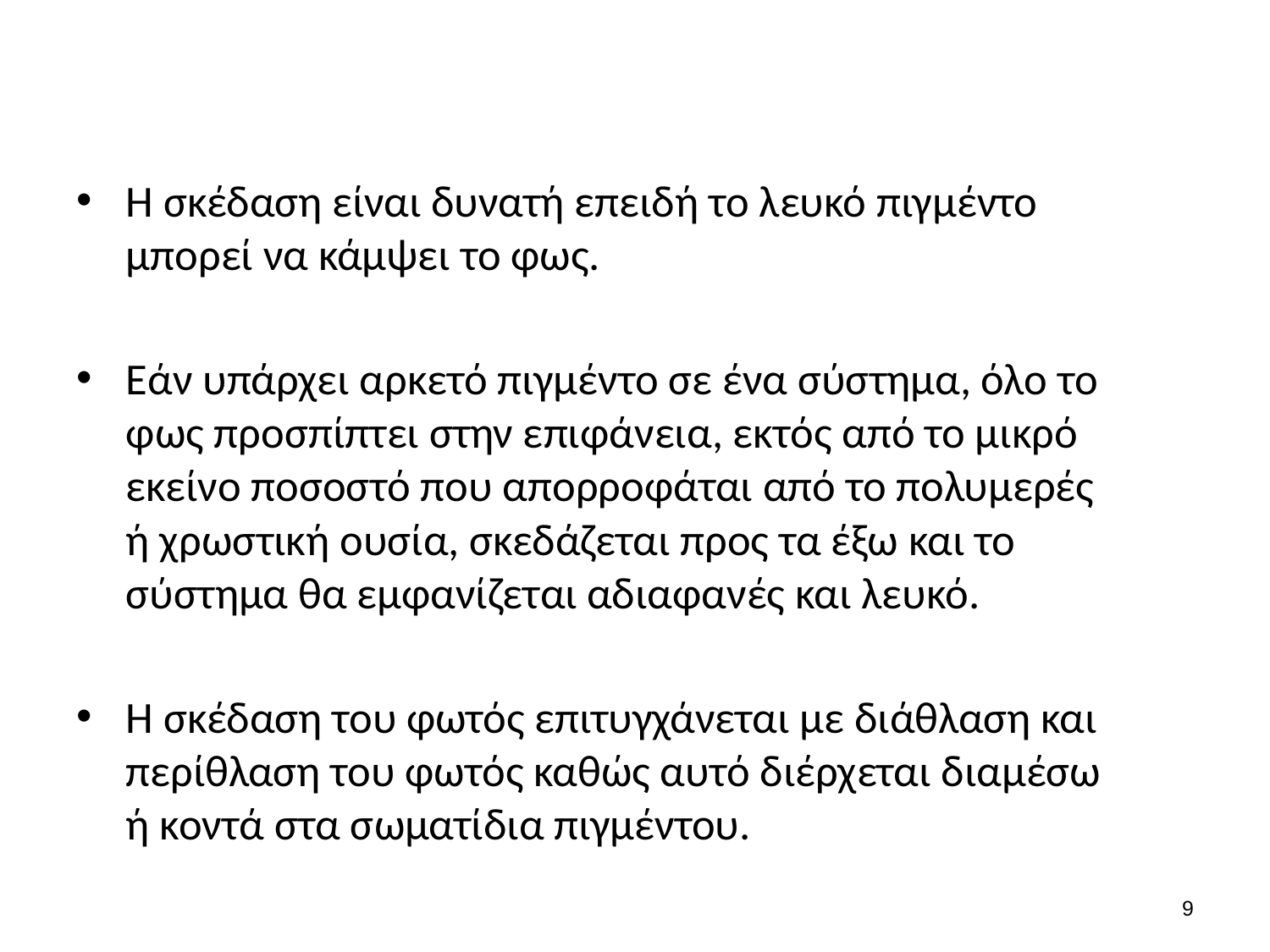

#
Η σκέδαση είναι δυνατή επειδή το λευκό πιγμέντο  μπορεί να κάμψει το φως.

Εάν υπάρχει αρκετό πιγμέντο σε ένα σύστημα, όλο το φως προσπίπτει στην επιφάνεια, εκτός από το μικρό εκείνο ποσοστό που απορροφάται από το πολυμερές ή χρωστική ουσία, σκεδάζεται προς τα έξω και το σύστημα θα εμφανίζεται αδιαφανές και λευκό.

Η σκέδαση του φωτός επιτυγχάνεται με διάθλαση και περίθλαση του φωτός καθώς αυτό διέρχεται διαμέσω ή κοντά στα σωματίδια πιγμέντου.

9